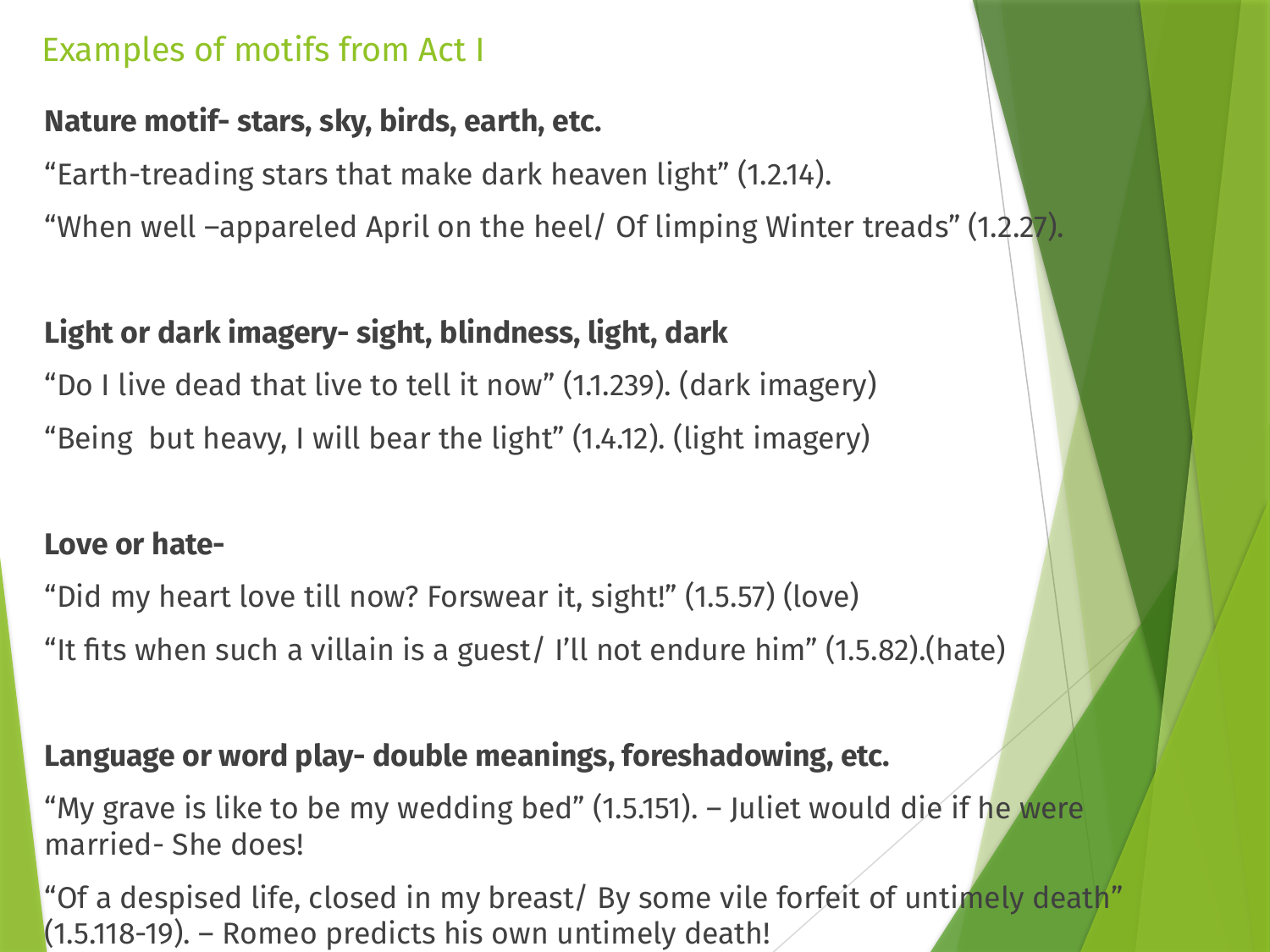

# Examples of motifs from Act I
Nature motif- stars, sky, birds, earth, etc.
“Earth-treading stars that make dark heaven light” (1.2.14).
“When well –appareled April on the heel/ Of limping Winter treads” (1.2.27).

Light or dark imagery- sight, blindness, light, dark
“Do I live dead that live to tell it now” (1.1.239). (dark imagery)
“Being  but heavy, I will bear the light” (1.4.12). (light imagery)

Love or hate-
“Did my heart love till now? Forswear it, sight!” (1.5.57) (love)
“It fits when such a villain is a guest/ I’ll not endure him” (1.5.82).(hate)

Language or word play- double meanings, foreshadowing, etc.
“My grave is like to be my wedding bed” (1.5.151). – Juliet would die if he were married- She does!
“Of a despised life, closed in my breast/ By some vile forfeit of untimely death” (1.5.118-19). – Romeo predicts his own untimely death!